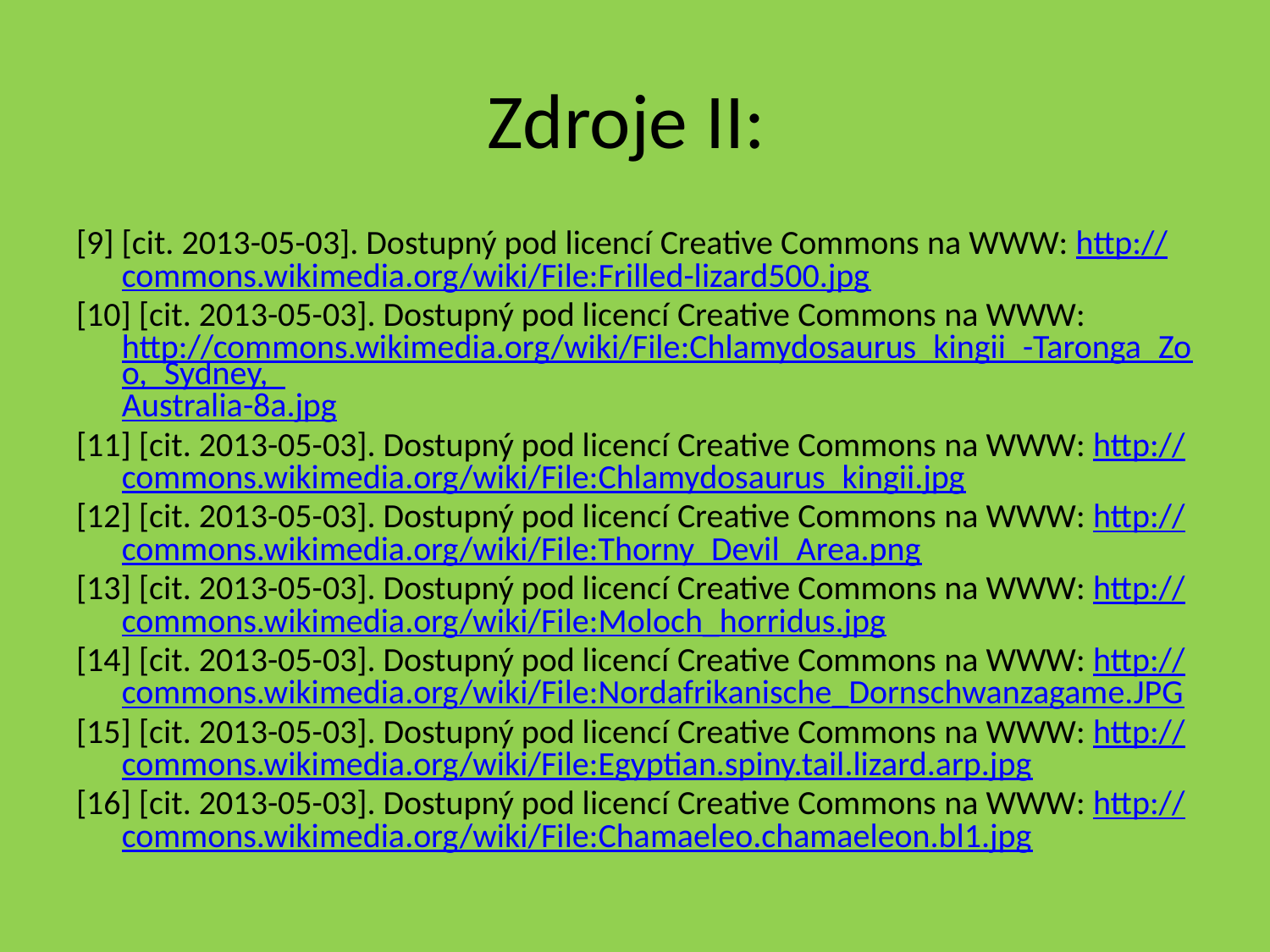

# Zdroje II:
[9] [cit. 2013-05-03]. Dostupný pod licencí Creative Commons na WWW: http://commons.wikimedia.org/wiki/File:Frilled-lizard500.jpg
[10] [cit. 2013-05-03]. Dostupný pod licencí Creative Commons na WWW: http://commons.wikimedia.org/wiki/File:Chlamydosaurus_kingii_-Taronga_Zoo,_Sydney,_Australia-8a.jpg
[11] [cit. 2013-05-03]. Dostupný pod licencí Creative Commons na WWW: http://commons.wikimedia.org/wiki/File:Chlamydosaurus_kingii.jpg
[12] [cit. 2013-05-03]. Dostupný pod licencí Creative Commons na WWW: http://commons.wikimedia.org/wiki/File:Thorny_Devil_Area.png
[13] [cit. 2013-05-03]. Dostupný pod licencí Creative Commons na WWW: http://commons.wikimedia.org/wiki/File:Moloch_horridus.jpg
[14] [cit. 2013-05-03]. Dostupný pod licencí Creative Commons na WWW: http://commons.wikimedia.org/wiki/File:Nordafrikanische_Dornschwanzagame.JPG
[15] [cit. 2013-05-03]. Dostupný pod licencí Creative Commons na WWW: http://commons.wikimedia.org/wiki/File:Egyptian.spiny.tail.lizard.arp.jpg
[16] [cit. 2013-05-03]. Dostupný pod licencí Creative Commons na WWW: http://commons.wikimedia.org/wiki/File:Chamaeleo.chamaeleon.bl1.jpg